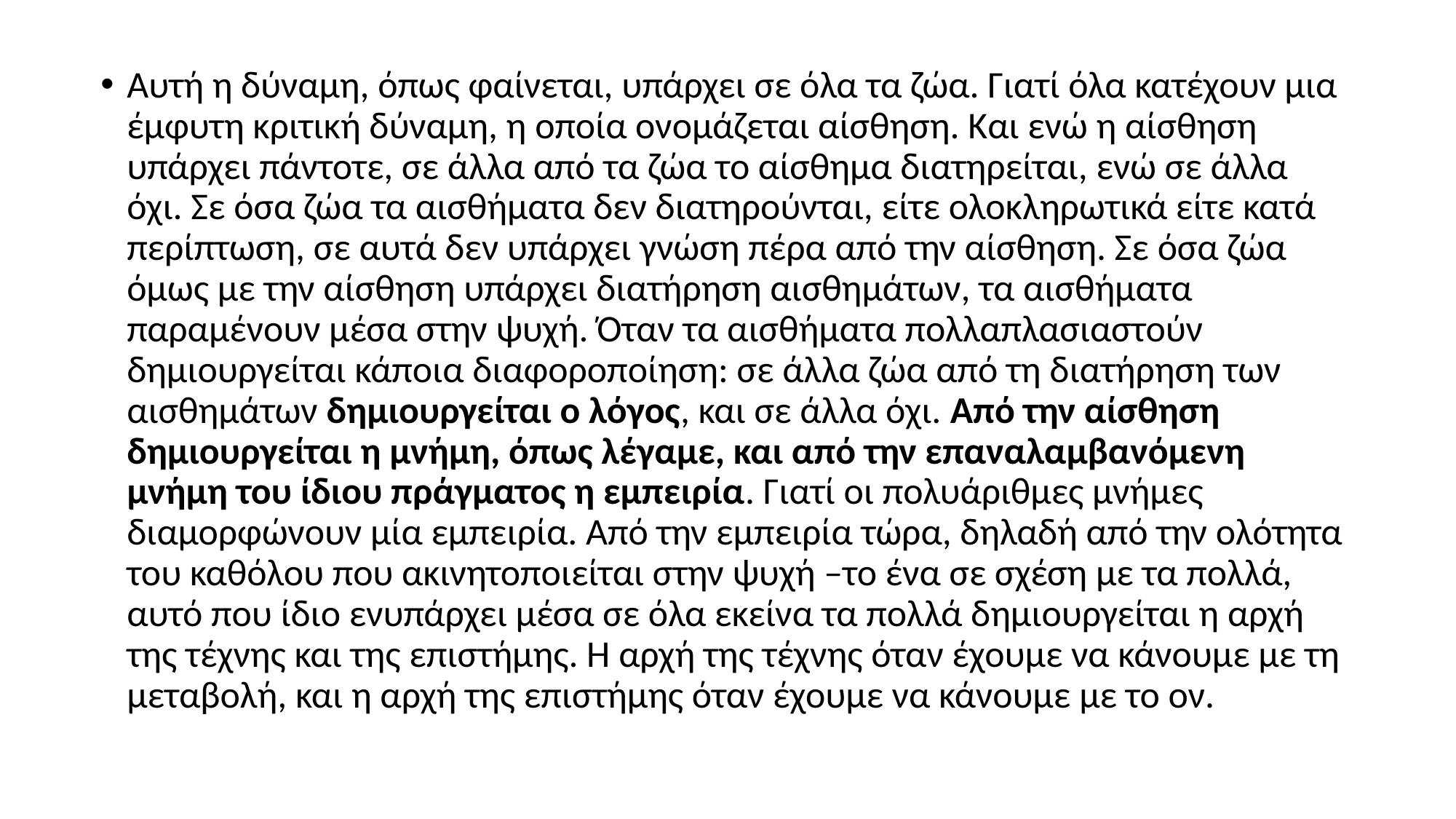

Αυτή η δύναμη, όπως φαίνεται, υπάρχει σε όλα τα ζώα. Γιατί όλα κατέχουν μια έμφυτη κριτική δύναμη, η οποία ονομάζεται αίσθηση. Και ενώ η αίσθηση υπάρχει πάντοτε, σε άλλα από τα ζώα το αίσθημα διατηρείται, ενώ σε άλλα όχι. Σε όσα ζώα τα αισθήματα δεν διατηρούνται, είτε ολοκληρωτικά είτε κατά περίπτωση, σε αυτά δεν υπάρχει γνώση πέρα από την αίσθηση. Σε όσα ζώα όμως με την αίσθηση υπάρχει διατήρηση αισθημάτων, τα αισθήματα παραμένουν μέσα στην ψυχή. Όταν τα αισθήματα πολλαπλασιαστούν δημιουργείται κάποια διαφοροποίηση: σε άλλα ζώα από τη διατήρηση των αισθημάτων δημιουργείται ο λόγος, και σε άλλα όχι. Από την αίσθηση δημιουργείται η μνήμη, όπως λέγαμε, και από την επαναλαμβανόμενη μνήμη του ίδιου πράγματος η εμπειρία. Γιατί οι πολυάριθμες μνήμες διαμορφώνουν μία εμπειρία. Από την εμπειρία τώρα, δηλαδή από την ολότητα του καθόλου που ακινητοποιείται στην ψυχή –το ένα σε σχέση με τα πολλά, αυτό που ίδιο ενυπάρχει μέσα σε όλα εκείνα τα πολλά δημιουργείται η αρχή της τέχνης και της επιστήμης. Η αρχή της τέχνης όταν έχουμε να κάνουμε με τη μεταβολή, και η αρχή της επιστήμης όταν έχουμε να κάνουμε με το ον.